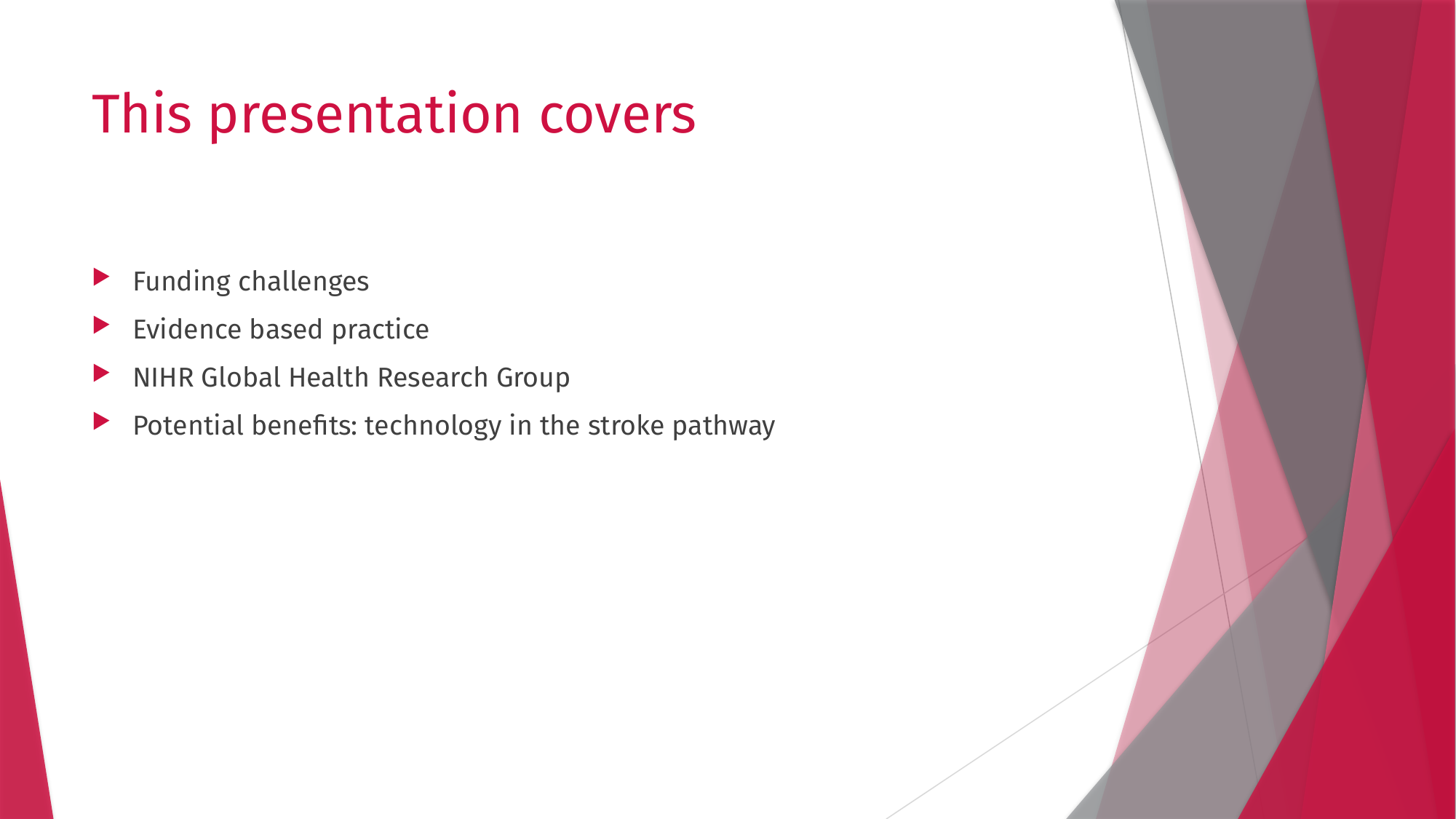

# This presentation covers
Funding challenges
Evidence based practice
NIHR Global Health Research Group
Potential benefits: technology in the stroke pathway